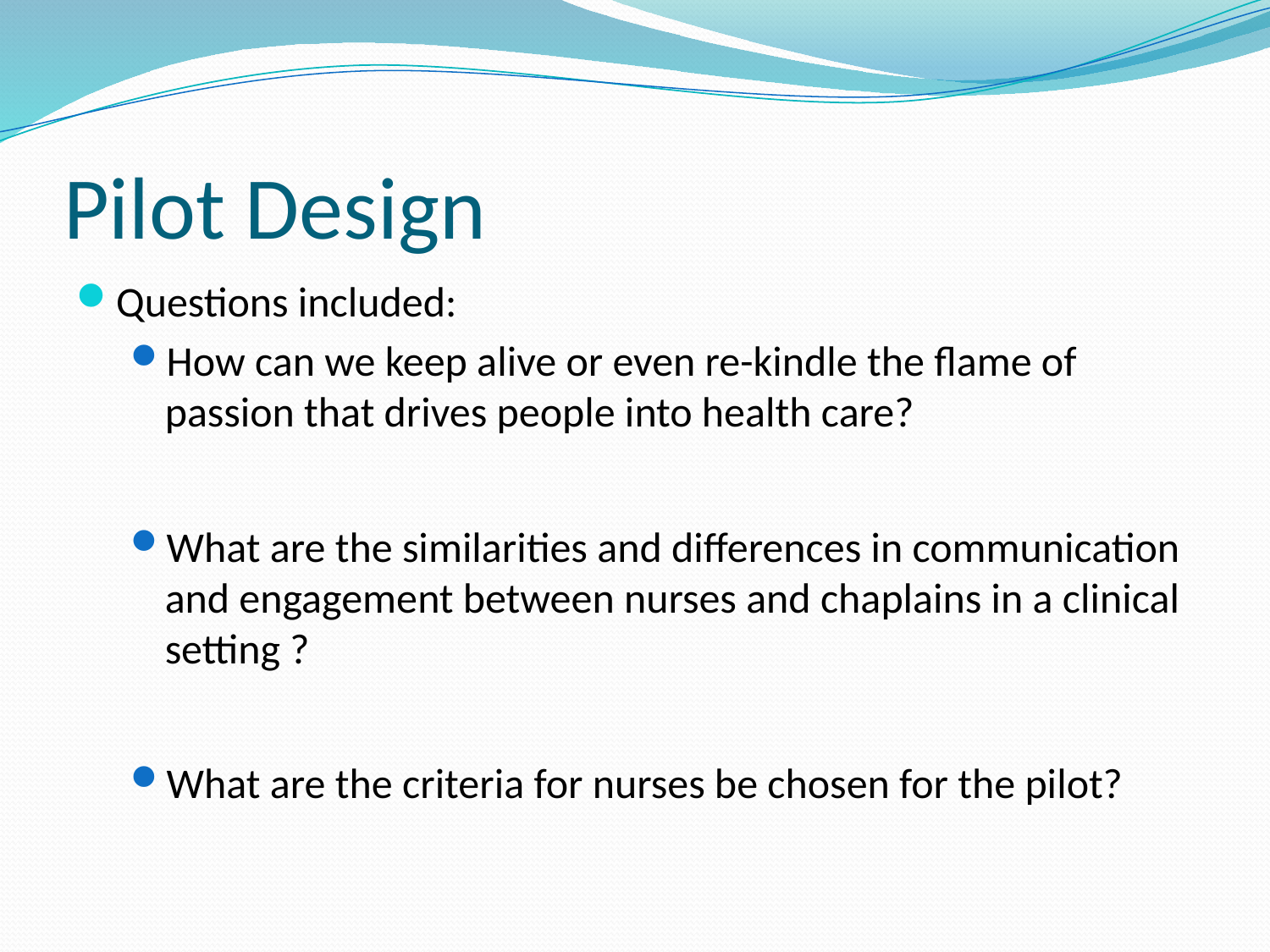

# Pilot Design
Questions included:
How can we keep alive or even re-kindle the flame of passion that drives people into health care?

What are the similarities and differences in communication and engagement between nurses and chaplains in a clinical setting ?

What are the criteria for nurses be chosen for the pilot?